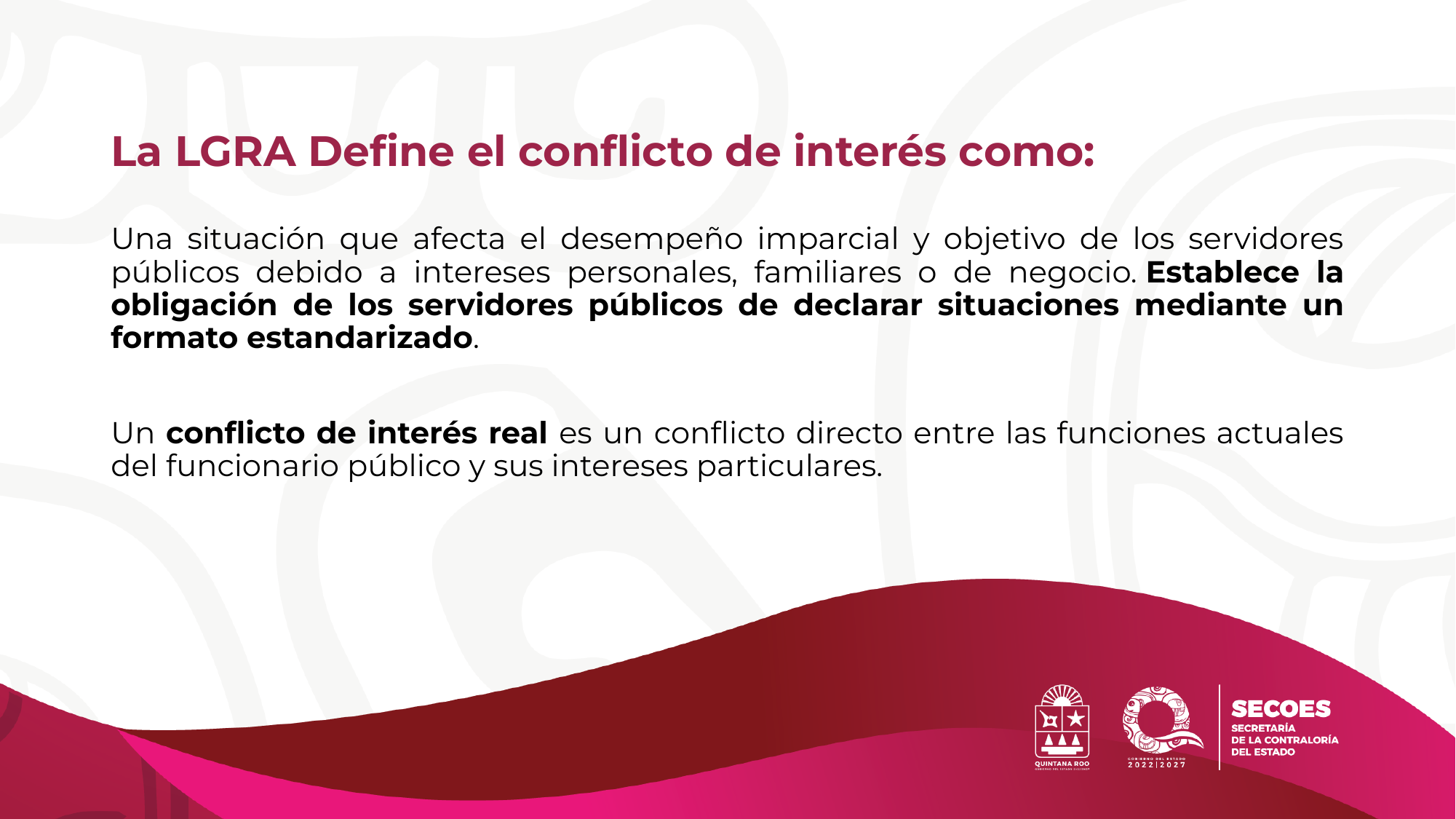

# La LGRA Define el conflicto de interés como:
Una situación que afecta el desempeño imparcial y objetivo de los servidores públicos debido a intereses personales, familiares o de negocio. Establece la obligación de los servidores públicos de declarar situaciones mediante un formato estandarizado.

Un conflicto de interés real es un conflicto directo entre las funciones actuales del funcionario público y sus intereses particulares.